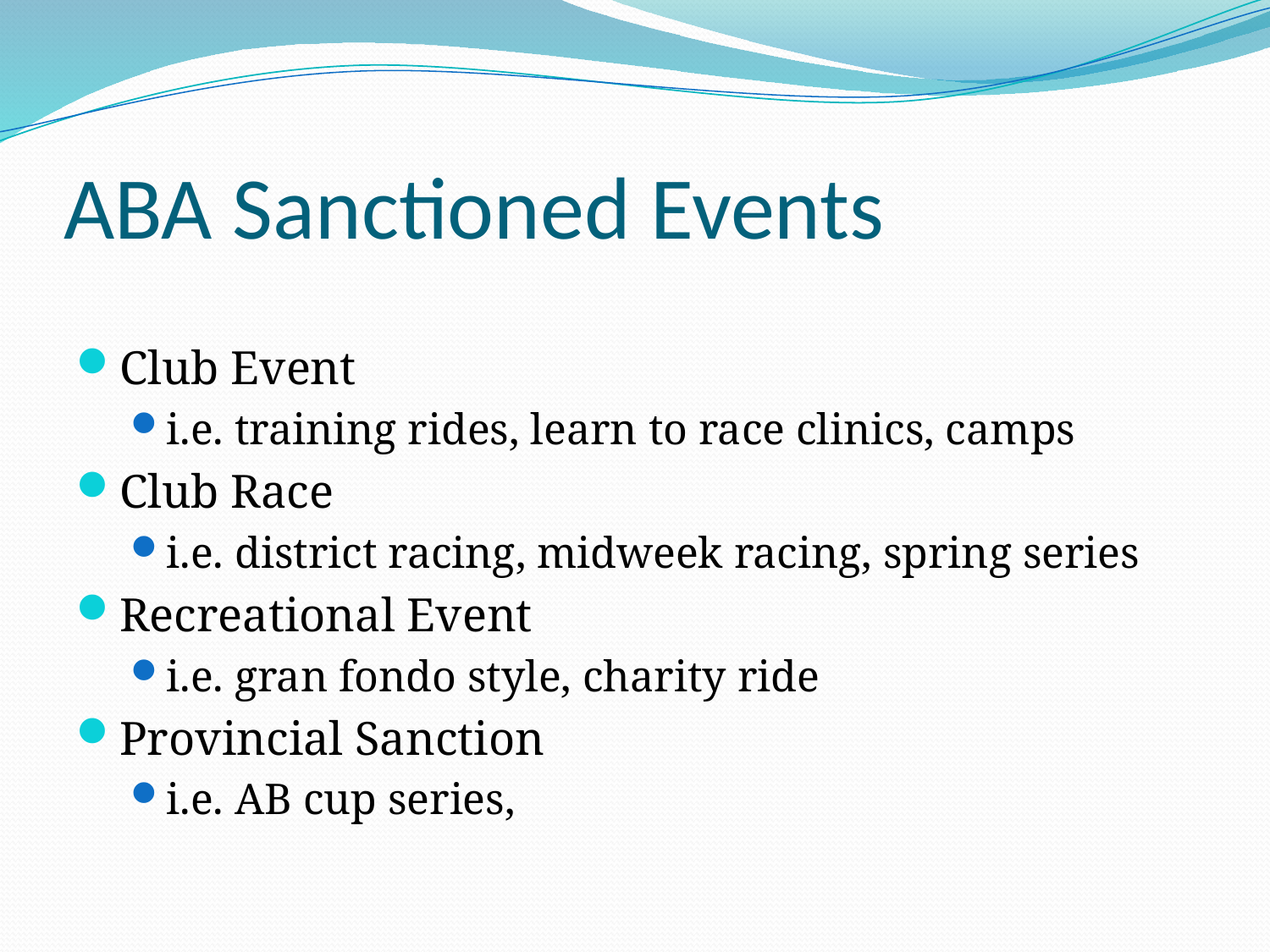

# ABA Sanctioned Events

Club Event
i.e. training rides, learn to race clinics, camps
Club Race
i.e. district racing, midweek racing, spring series
Recreational Event
i.e. gran fondo style, charity ride
Provincial Sanction
i.e. AB cup series,